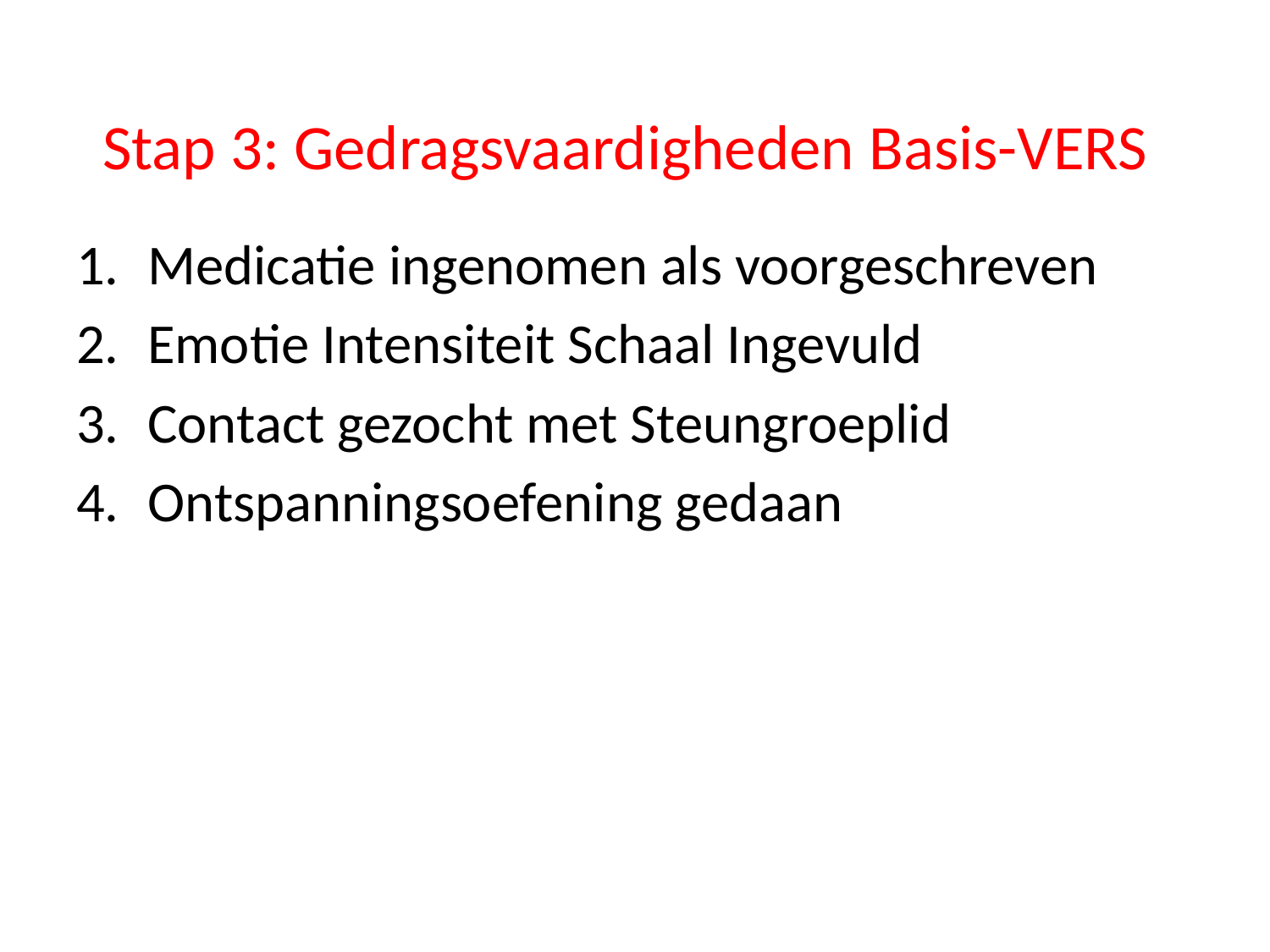

# Stap 3: Gedragsvaardigheden Basis-VERS
Medicatie ingenomen als voorgeschreven
Emotie Intensiteit Schaal Ingevuld
Contact gezocht met Steungroeplid
Ontspanningsoefening gedaan